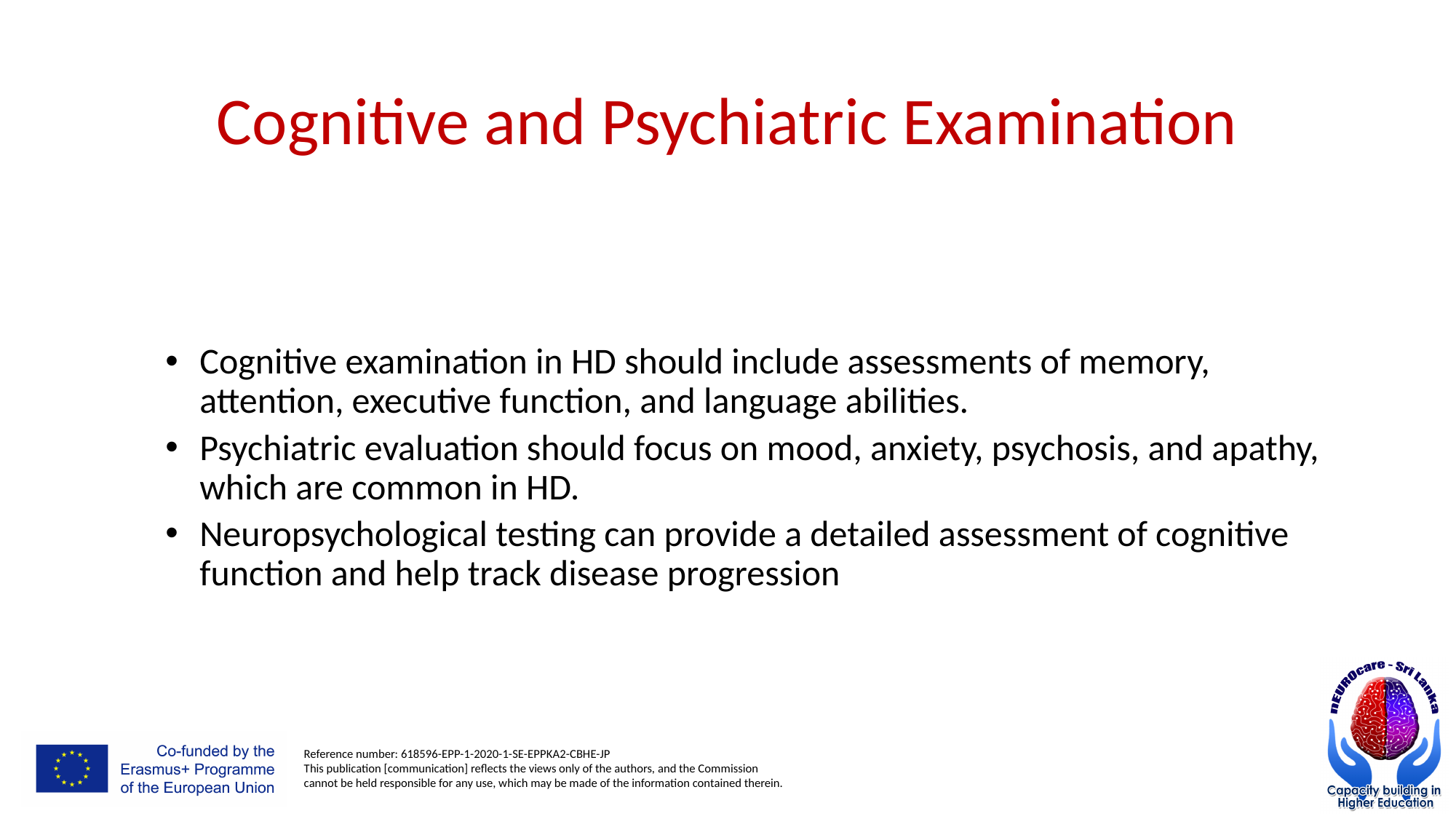

# Cognitive and Psychiatric Examination

Cognitive examination in HD should include assessments of memory, attention, executive function, and language abilities.
Psychiatric evaluation should focus on mood, anxiety, psychosis, and apathy, which are common in HD.
Neuropsychological testing can provide a detailed assessment of cognitive function and help track disease progression